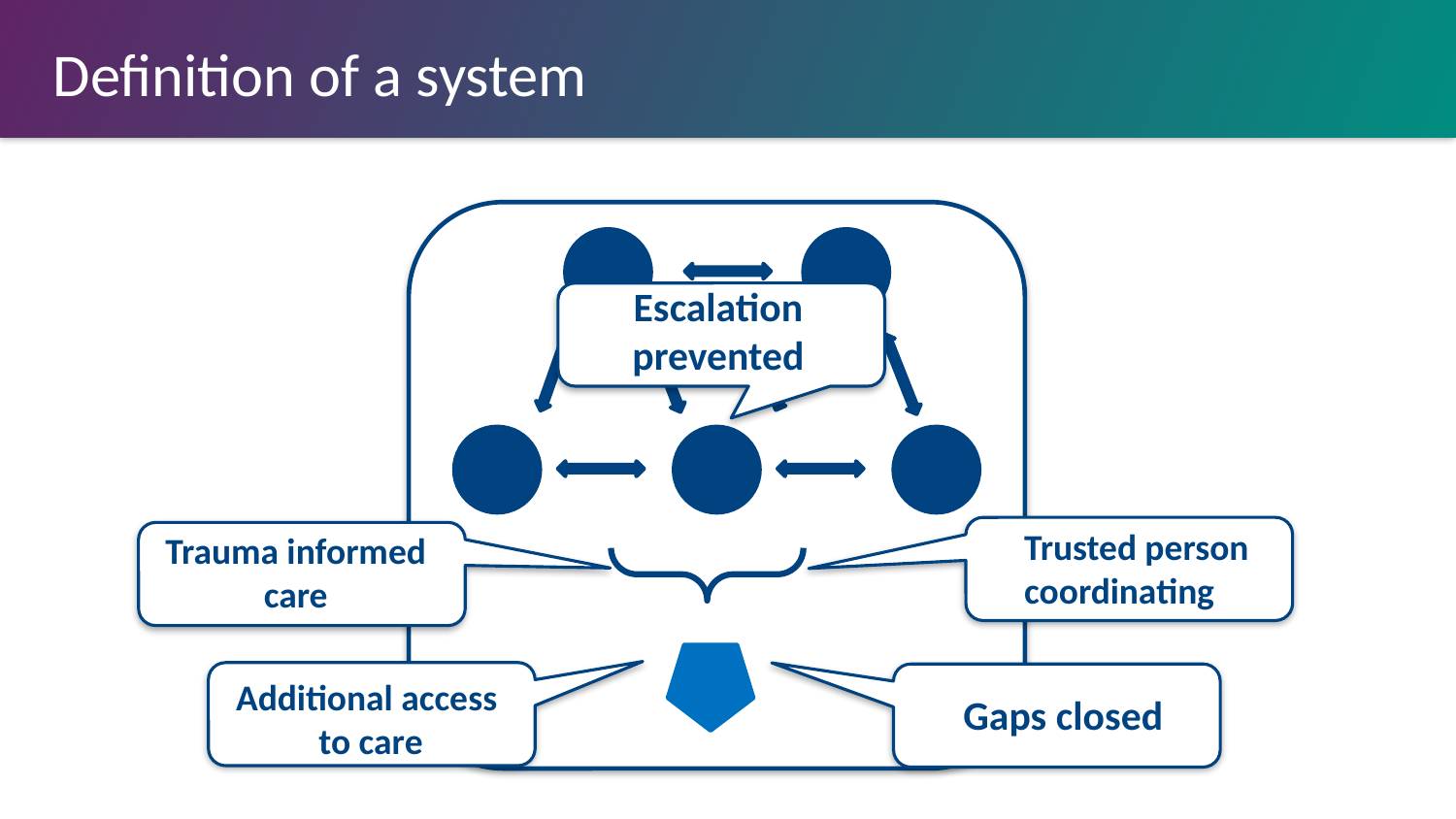

# Definition of a system

Escalation prevented

Trusted person coordinating

Trauma informed care

Gaps closed
Additional access
to care